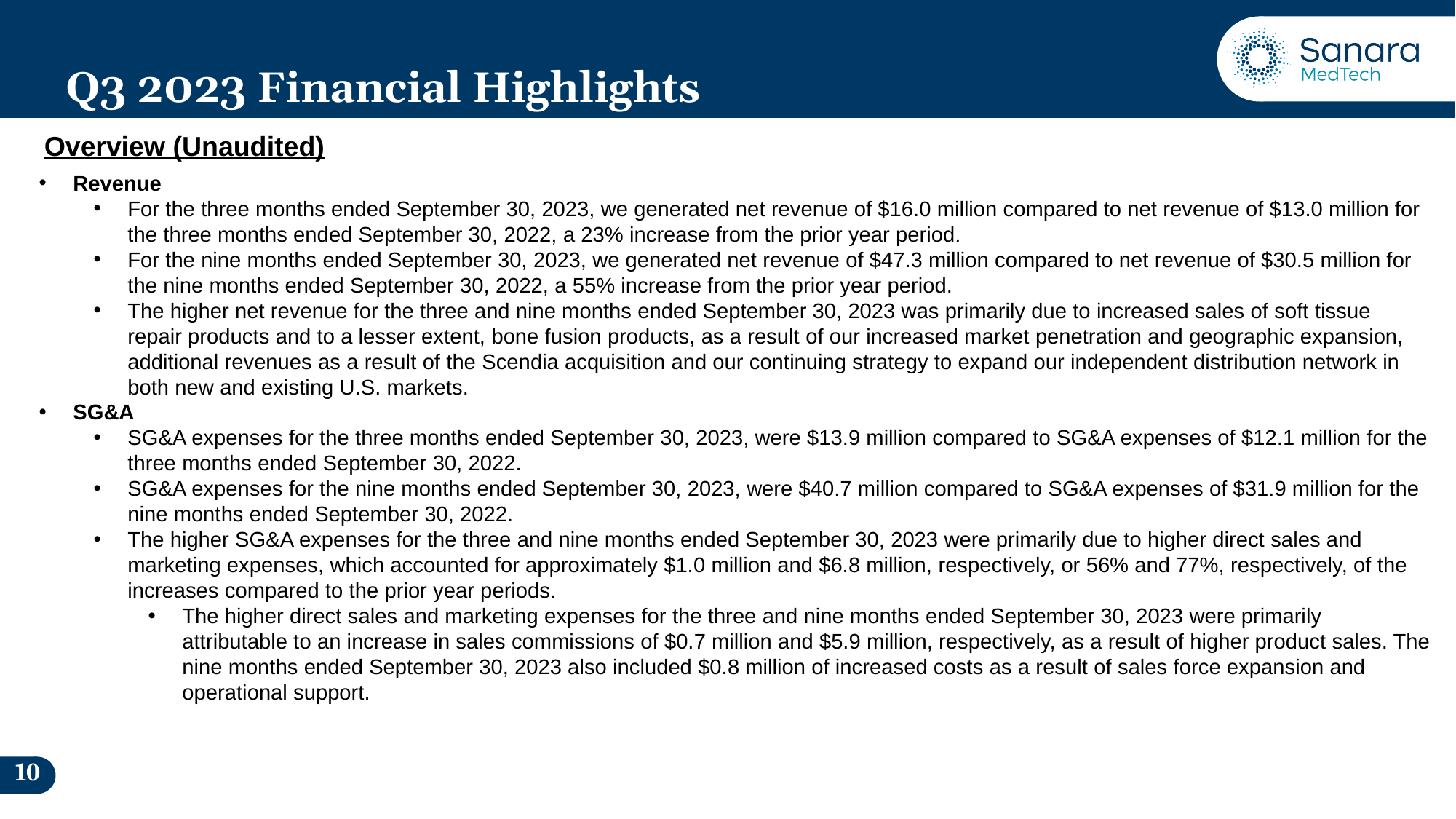

# Q3 2023 Financial Highlights
Overview (Unaudited)
Revenue
For the three months ended September 30, 2023, we generated net revenue of $16.0 million compared to net revenue of $13.0 million for the three months ended September 30, 2022, a 23% increase from the prior year period.
For the nine months ended September 30, 2023, we generated net revenue of $47.3 million compared to net revenue of $30.5 million for the nine months ended September 30, 2022, a 55% increase from the prior year period.
The higher net revenue for the three and nine months ended September 30, 2023 was primarily due to increased sales of soft tissue repair products and to a lesser extent, bone fusion products, as a result of our increased market penetration and geographic expansion, additional revenues as a result of the Scendia acquisition and our continuing strategy to expand our independent distribution network in both new and existing U.S. markets.
SG&A
SG&A expenses for the three months ended September 30, 2023, were $13.9 million compared to SG&A expenses of $12.1 million for the three months ended September 30, 2022.
SG&A expenses for the nine months ended September 30, 2023, were $40.7 million compared to SG&A expenses of $31.9 million for the nine months ended September 30, 2022.
The higher SG&A expenses for the three and nine months ended September 30, 2023 were primarily due to higher direct sales and marketing expenses, which accounted for approximately $1.0 million and $6.8 million, respectively, or 56% and 77%, respectively, of the increases compared to the prior year periods.
The higher direct sales and marketing expenses for the three and nine months ended September 30, 2023 were primarily attributable to an increase in sales commissions of $0.7 million and $5.9 million, respectively, as a result of higher product sales. The nine months ended September 30, 2023 also included $0.8 million of increased costs as a result of sales force expansion and operational support.

10